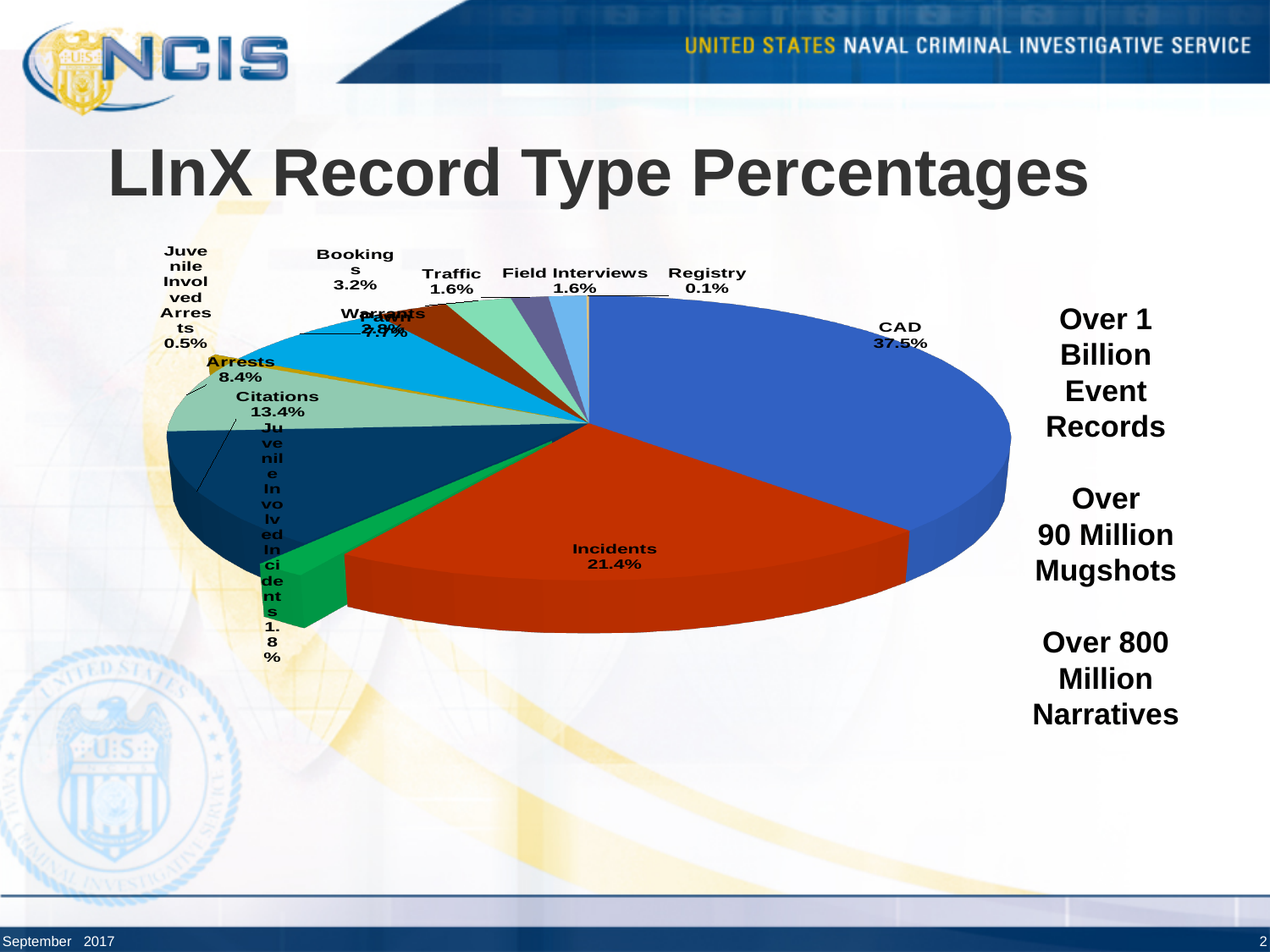

# LInX Record Type Percentages

[unsupported chart]

Over 1 Billion Event Records

Over
90 Million Mugshots

Over 800 Million Narratives

September   2017
2